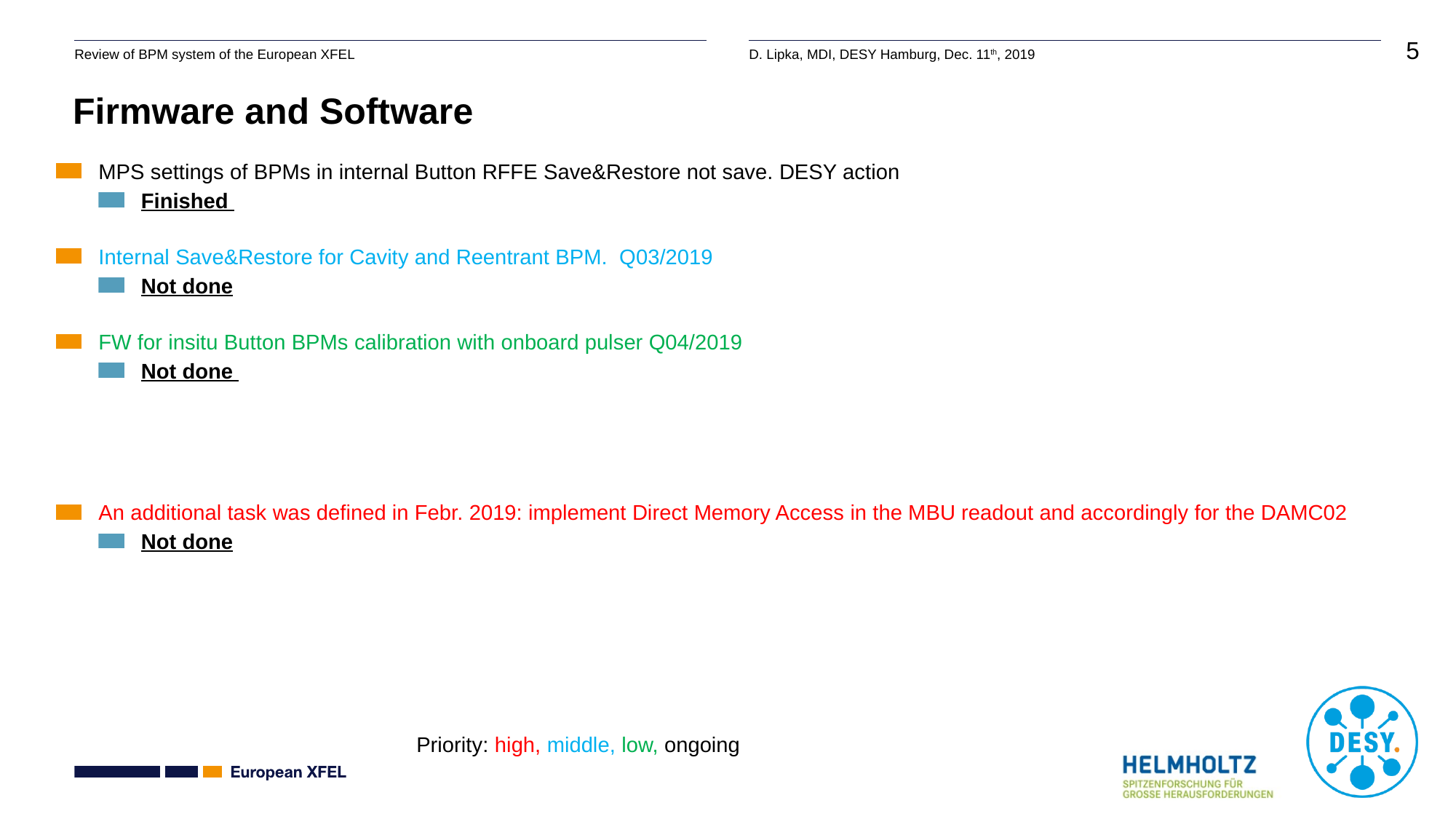

# Firmware and Software
MPS settings of BPMs in internal Button RFFE Save&Restore not save. DESY action
Finished
Internal Save&Restore for Cavity and Reentrant BPM.  Q03/2019
Not done
FW for insitu Button BPMs calibration with onboard pulser Q04/2019
Not done

An additional task was defined in Febr. 2019: implement Direct Memory Access in the MBU readout and accordingly for the DAMC02
Not done

Priority: high, middle, low, ongoing